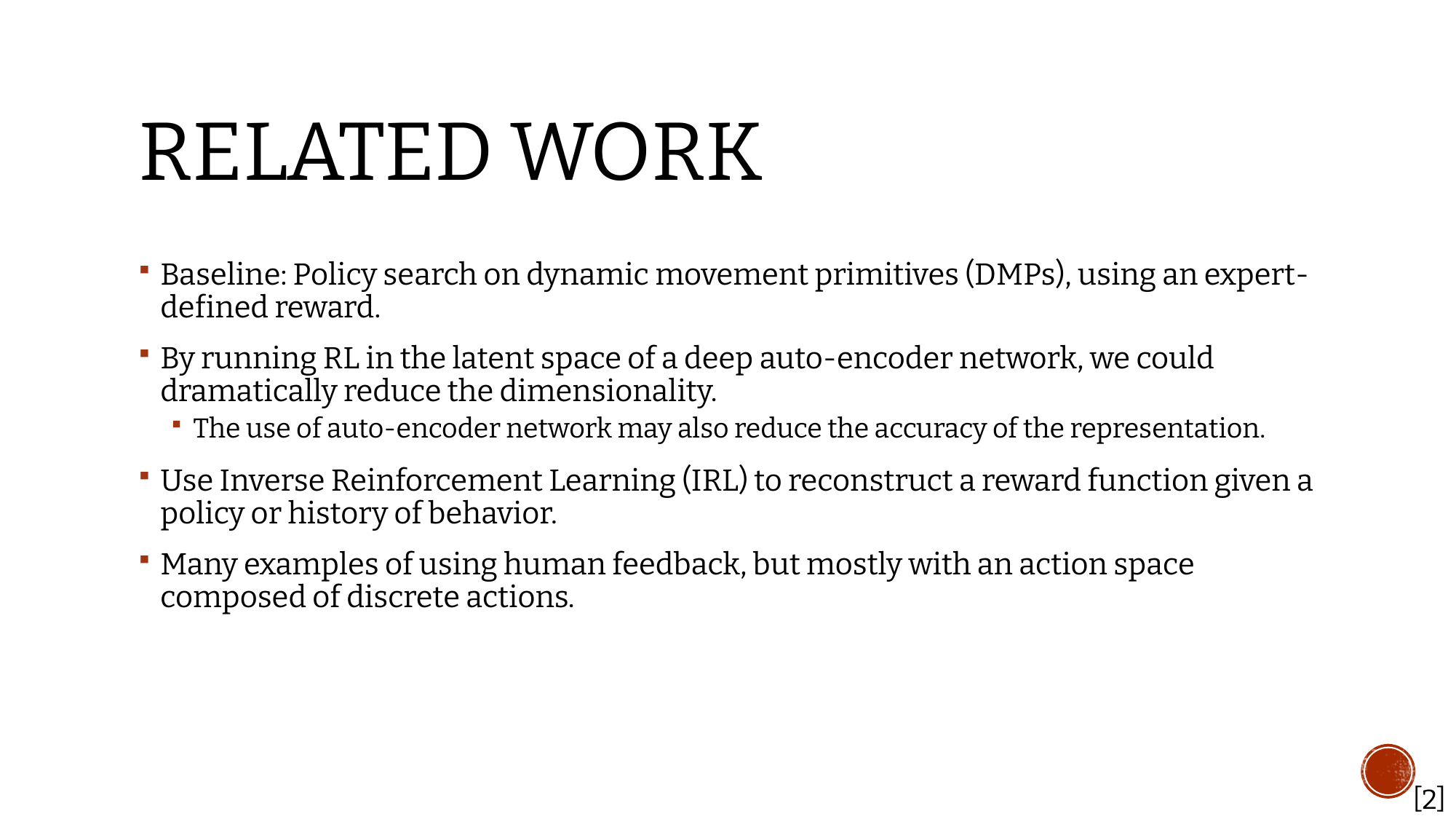

# Related Work
Baseline: Policy search on dynamic movement primitives (DMPs), using an expert-defined reward.
By running RL in the latent space of a deep auto-encoder network, we could dramatically reduce the dimensionality.
The use of auto-encoder network may also reduce the accuracy of the representation.
Use Inverse Reinforcement Learning (IRL) to reconstruct a reward function given a policy or history of behavior.
Many examples of using human feedback, but mostly with an action space composed of discrete actions.
[2]